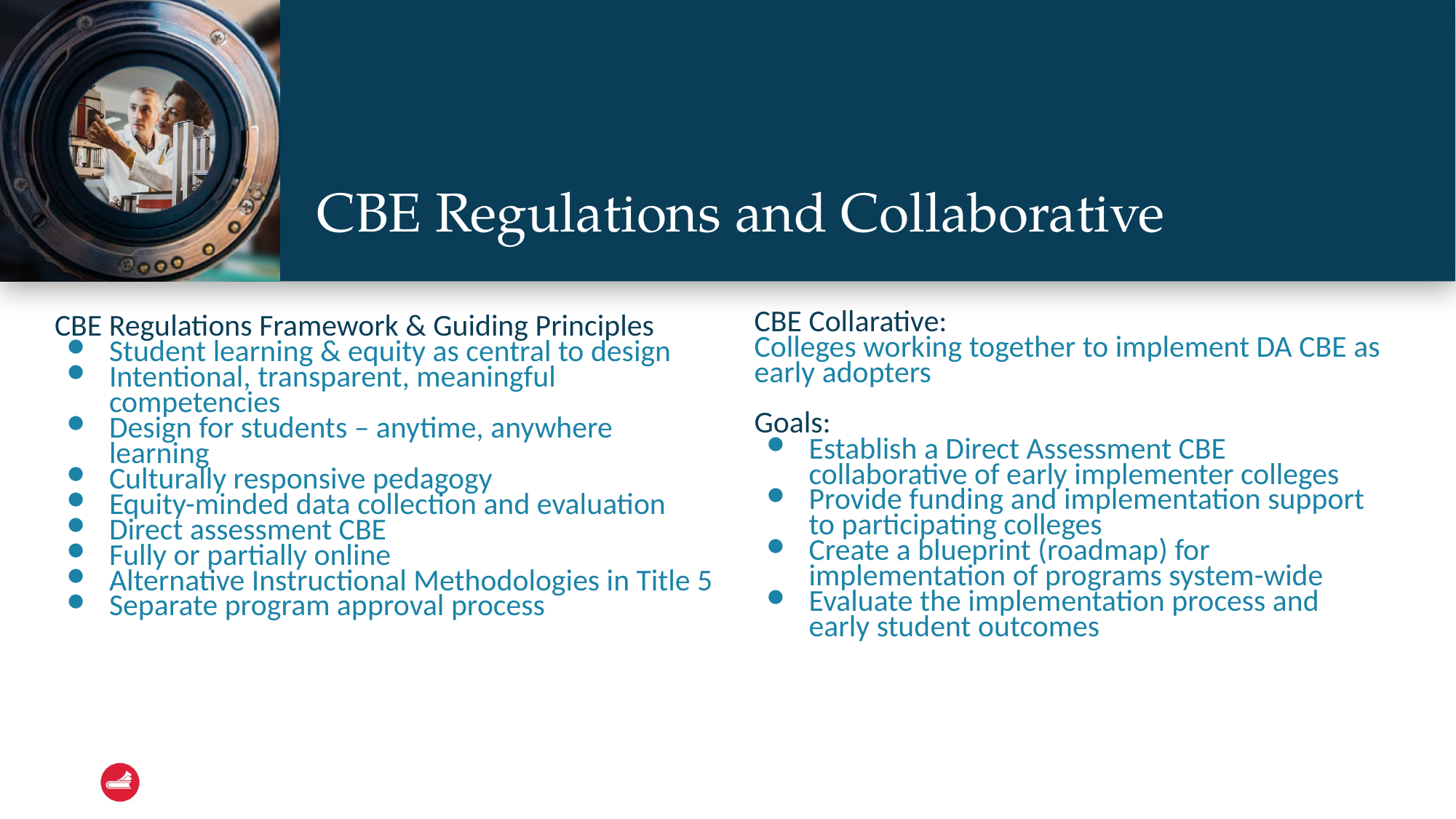

# CBE Regulations and Collaborative
CBE Collarative:
Colleges working together to implement DA CBE as early adopters

Goals:
Establish a Direct Assessment CBE collaborative of early implementer colleges
Provide funding and implementation support to participating colleges
Create a blueprint (roadmap) for implementation of programs system-wide
Evaluate the implementation process and early student outcomes

CBE Regulations Framework & Guiding Principles
Student learning & equity as central to design
Intentional, transparent, meaningful competencies
Design for students – anytime, anywhere learning
Culturally responsive pedagogy
Equity-minded data collection and evaluation
Direct assessment CBE
Fully or partially online
Alternative Instructional Methodologies in Title 5
Separate program approval process